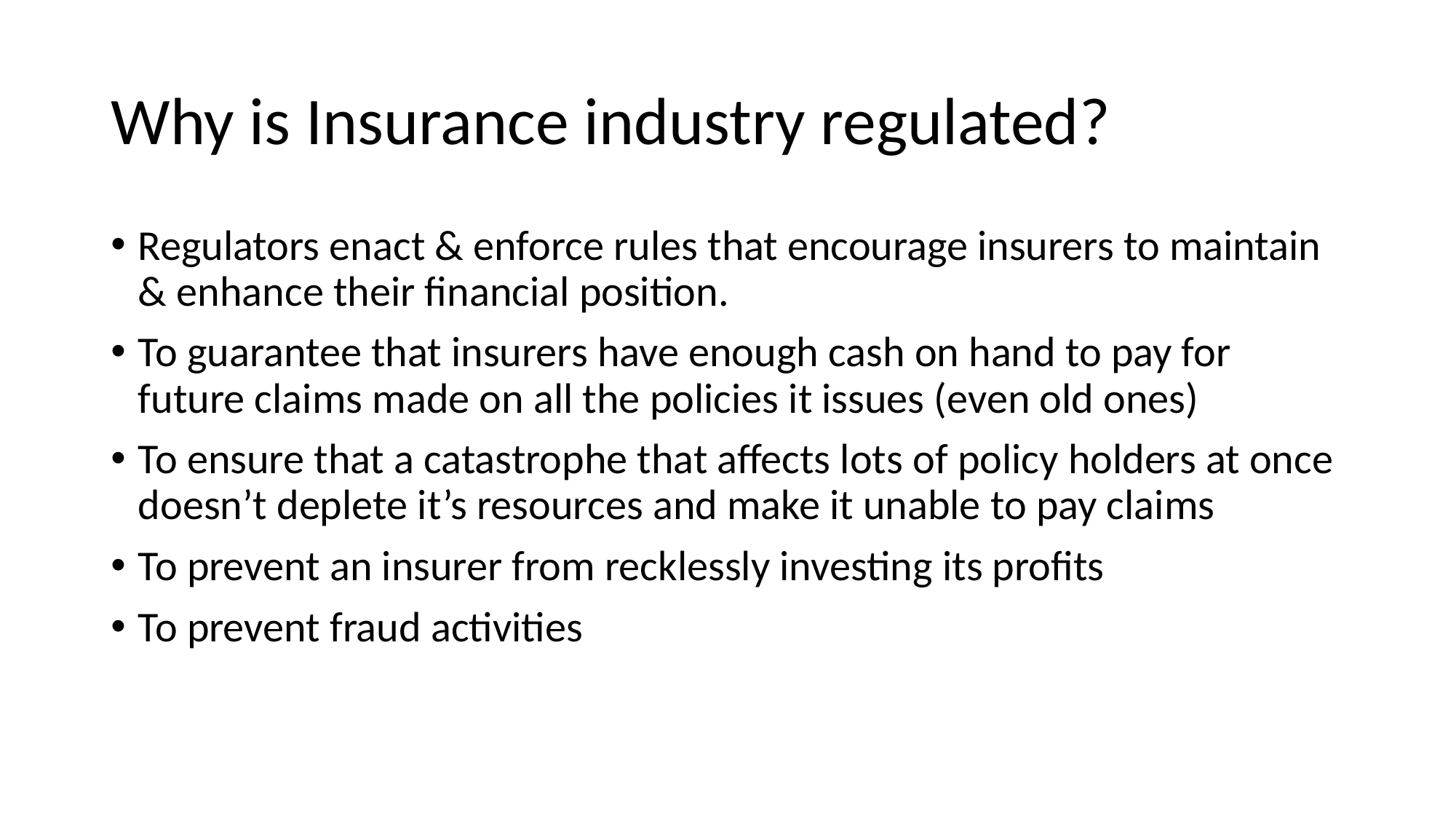

# Why is Insurance industry regulated?
Regulators enact & enforce rules that encourage insurers to maintain & enhance their financial position.
To guarantee that insurers have enough cash on hand to pay for future claims made on all the policies it issues (even old ones)
To ensure that a catastrophe that affects lots of policy holders at once doesn’t deplete it’s resources and make it unable to pay claims
To prevent an insurer from recklessly investing its profits
To prevent fraud activities